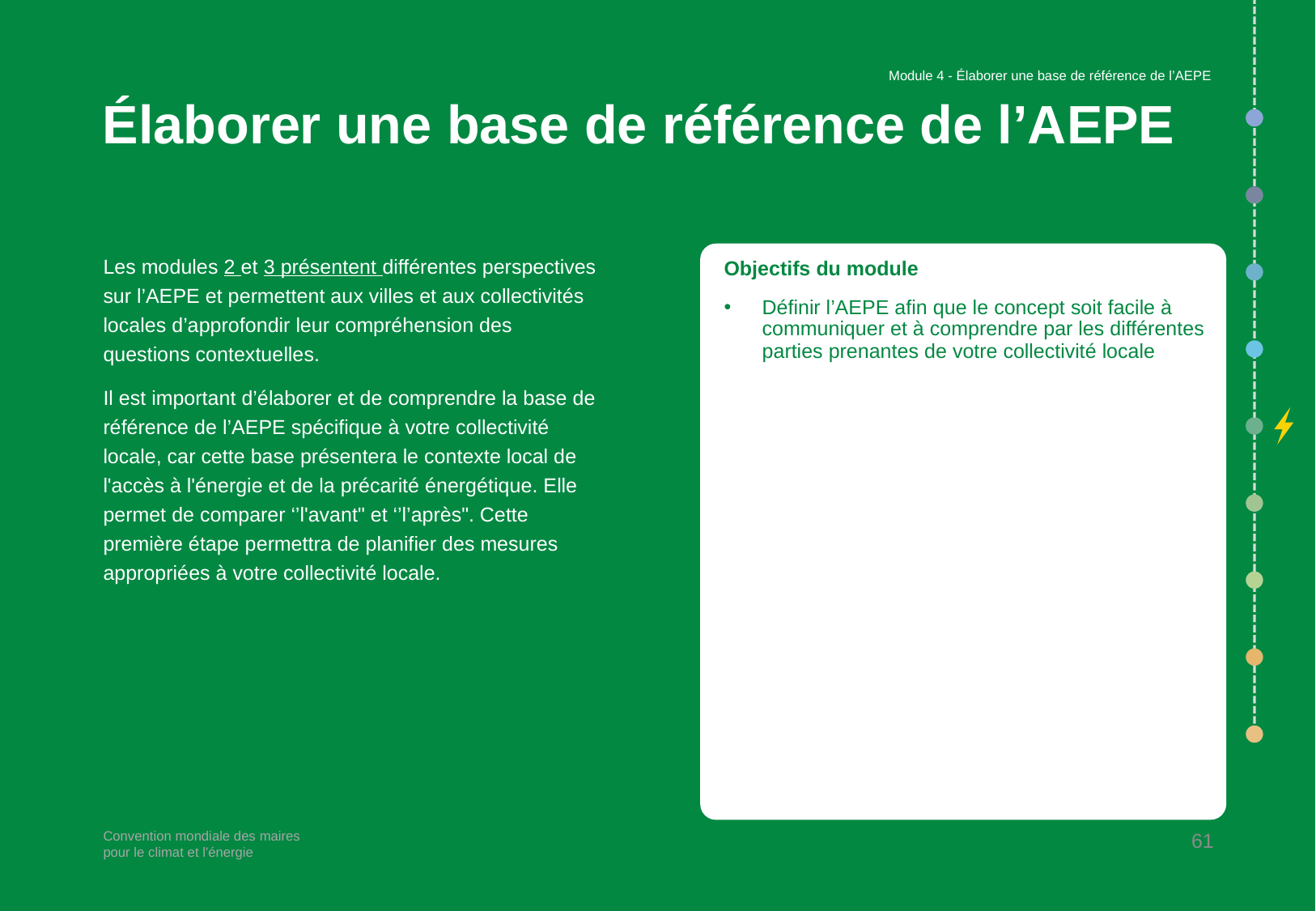

Module 4 - Élaborer une base de référence de l’AEPE
# Élaborer une base de référence de l’AEPE

Les modules 2 et 3 présentent différentes perspectives sur l’AEPE et permettent aux villes et aux collectivités locales d’approfondir leur compréhension des questions contextuelles.
Il est important d’élaborer et de comprendre la base de référence de l’AEPE spécifique à votre collectivité locale, car cette base présentera le contexte local de l'accès à l'énergie et de la précarité énergétique. Elle permet de comparer ‘’l'avant" et ‘’l’après". Cette première étape permettra de planifier des mesures appropriées à votre collectivité locale.
Objectifs du module
Définir l’AEPE afin que le concept soit facile à communiquer et à comprendre par les différentes parties prenantes de votre collectivité locale

61